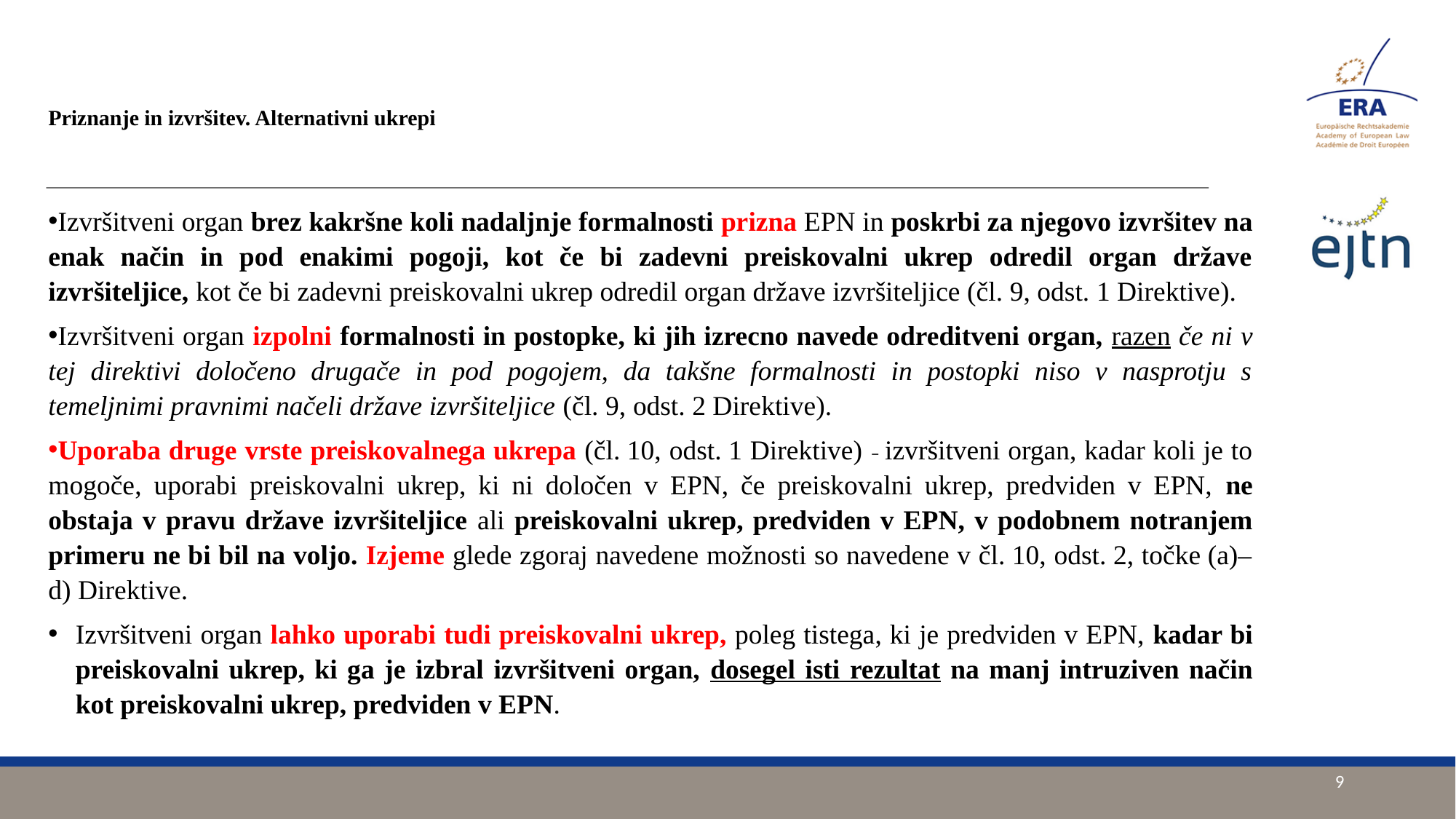

# Priznanje in izvršitev. Alternativni ukrepi
Izvršitveni organ brez kakršne koli nadaljnje formalnosti prizna EPN in poskrbi za njegovo izvršitev na enak način in pod enakimi pogoji, kot če bi zadevni preiskovalni ukrep odredil organ države izvršiteljice, kot če bi zadevni preiskovalni ukrep odredil organ države izvršiteljice (čl. 9, odst. 1 Direktive).
Izvršitveni organ izpolni formalnosti in postopke, ki jih izrecno navede odreditveni organ, razen če ni v tej direktivi določeno drugače in pod pogojem, da takšne formalnosti in postopki niso v nasprotju s temeljnimi pravnimi načeli države izvršiteljice (čl. 9, odst. 2 Direktive).
Uporaba druge vrste preiskovalnega ukrepa (čl. 10, odst. 1 Direktive) – izvršitveni organ, kadar koli je to mogoče, uporabi preiskovalni ukrep, ki ni določen v EPN, če preiskovalni ukrep, predviden v EPN, ne obstaja v pravu države izvršiteljice ali preiskovalni ukrep, predviden v EPN, v podobnem notranjem primeru ne bi bil na voljo. Izjeme glede zgoraj navedene možnosti so navedene v čl. 10, odst. 2, točke (a)–d) Direktive.
Izvršitveni organ lahko uporabi tudi preiskovalni ukrep, poleg tistega, ki je predviden v EPN, kadar bi preiskovalni ukrep, ki ga je izbral izvršitveni organ, dosegel isti rezultat na manj intruziven način kot preiskovalni ukrep, predviden v EPN.
9